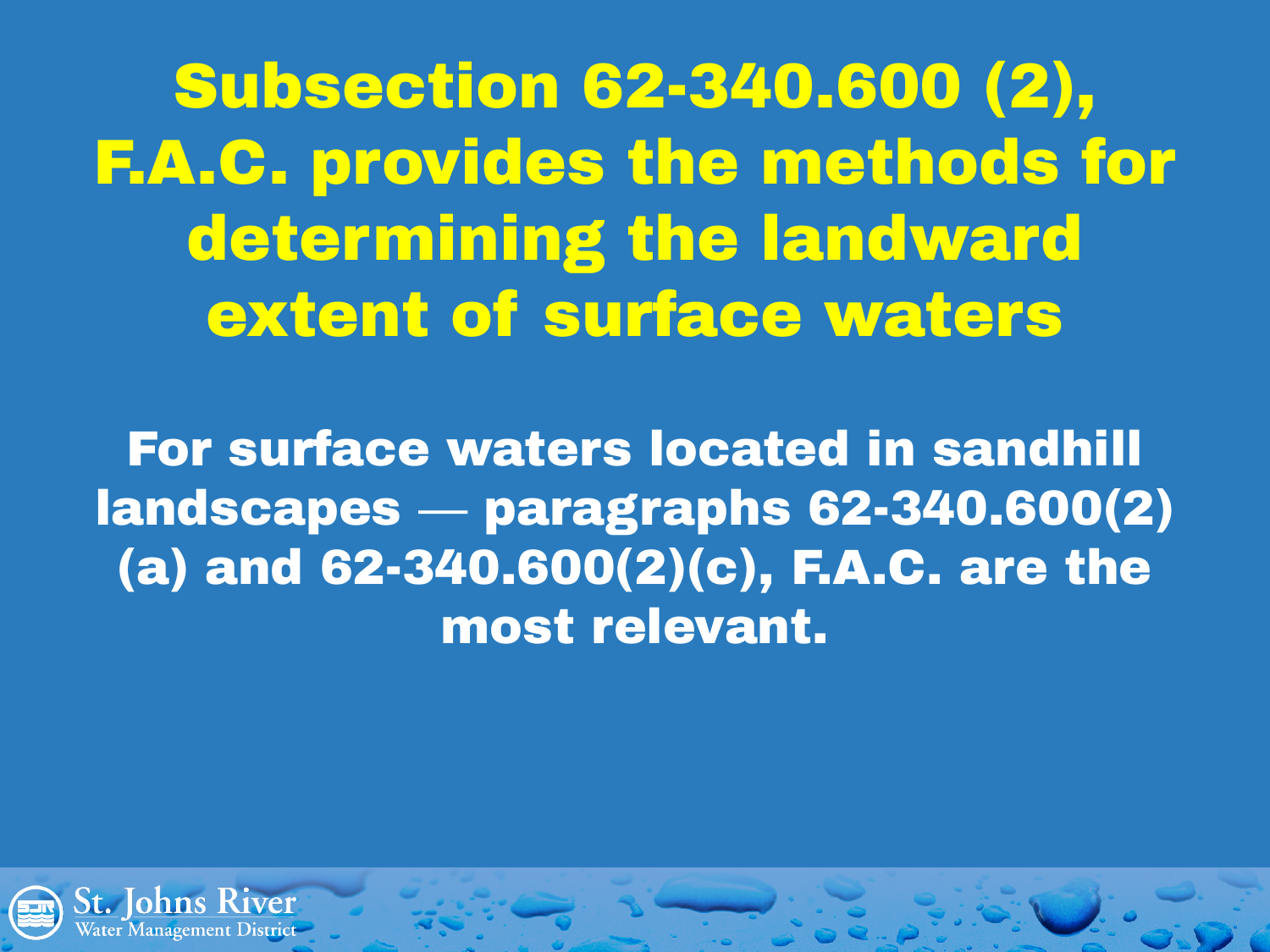

# Subsection 62-340.600 (2), F.A.C. provides the methods for determining the landward extent of surface waters For surface waters located in sandhill landscapes — paragraphs 62-340.600(2)(a) and 62-340.600(2)(c), F.A.C. are the most relevant.